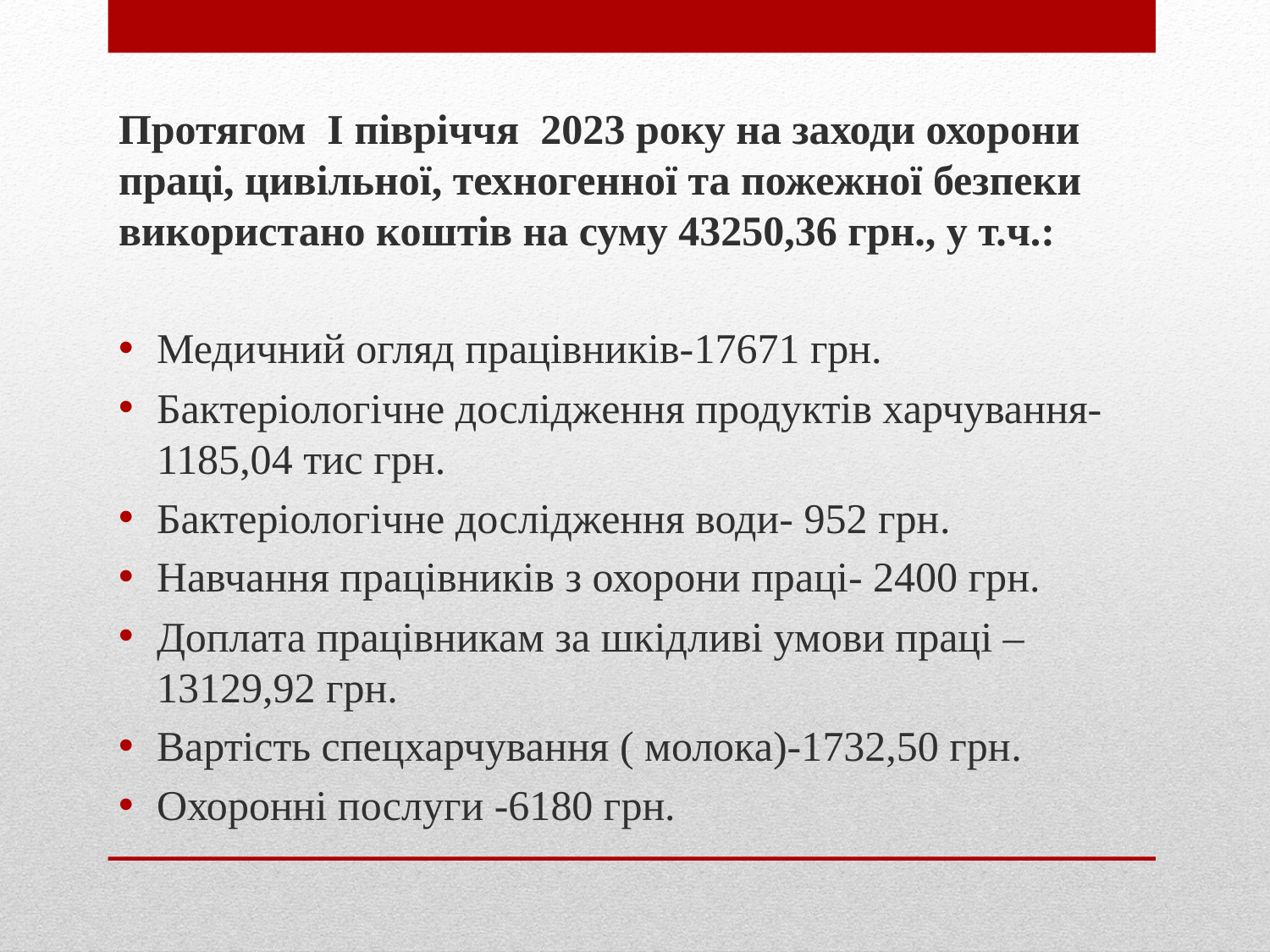

Протягом  І півріччя  2023 року на заходи охорони праці, цивільної, техногенної та пожежної безпеки використано коштів на суму 43250,36 грн., у т.ч.:

Медичний огляд працівників-17671 грн.
Бактеріологічне дослідження продуктів харчування- 1185,04 тис грн.
Бактеріологічне дослідження води- 952 грн.
Навчання працівників з охорони праці- 2400 грн.
Доплата працівникам за шкідливі умови праці – 13129,92 грн.
Вартість спецхарчування ( молока)-1732,50 грн.
Охоронні послуги -6180 грн.